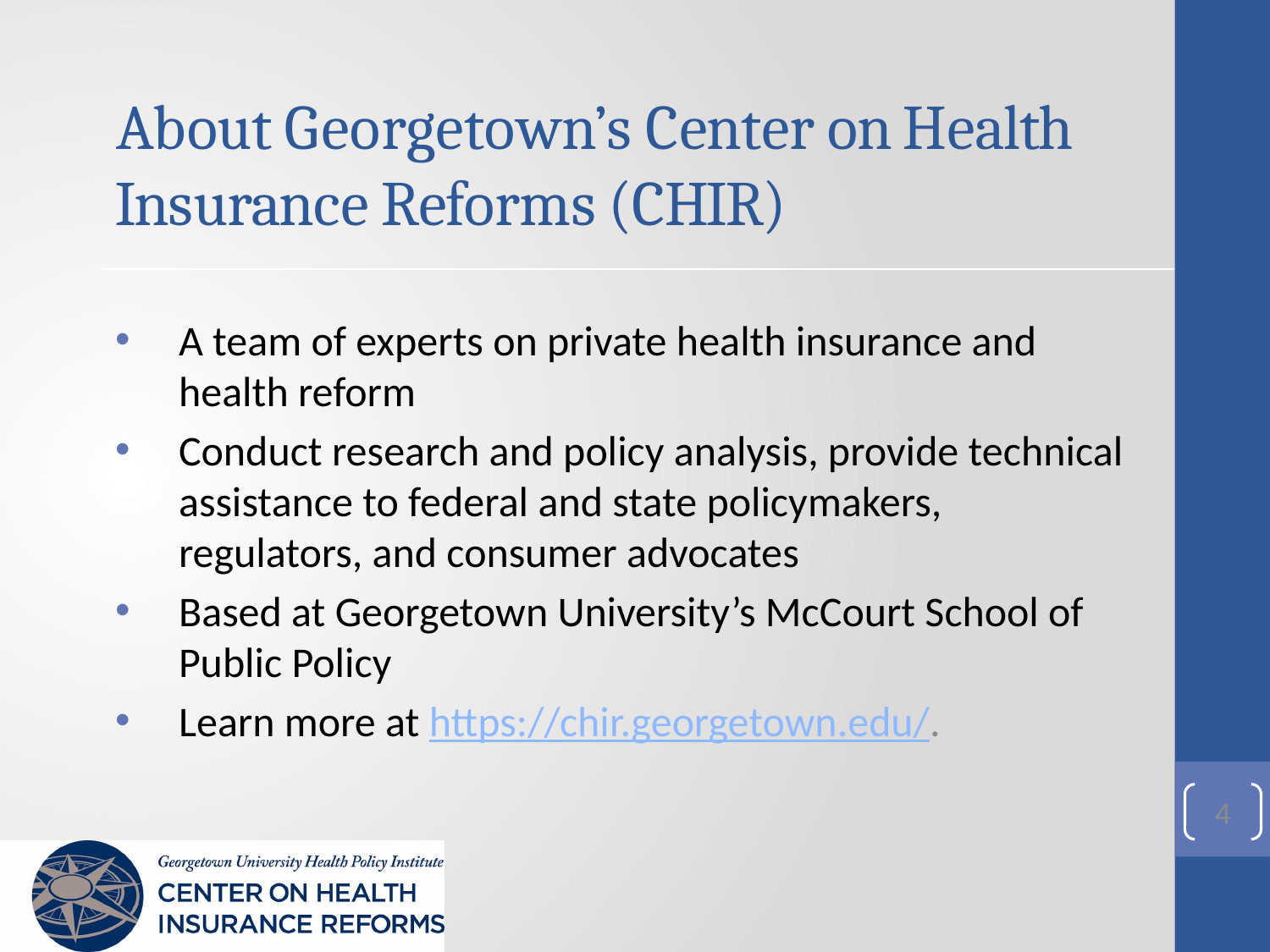

# About Georgetown’s Center on Health Insurance Reforms (CHIR)
A team of experts on private health insurance and health reform
Conduct research and policy analysis, provide technical assistance to federal and state policymakers, regulators, and consumer advocates
Based at Georgetown University’s McCourt School of Public Policy
Learn more at https://chir.georgetown.edu/.

4